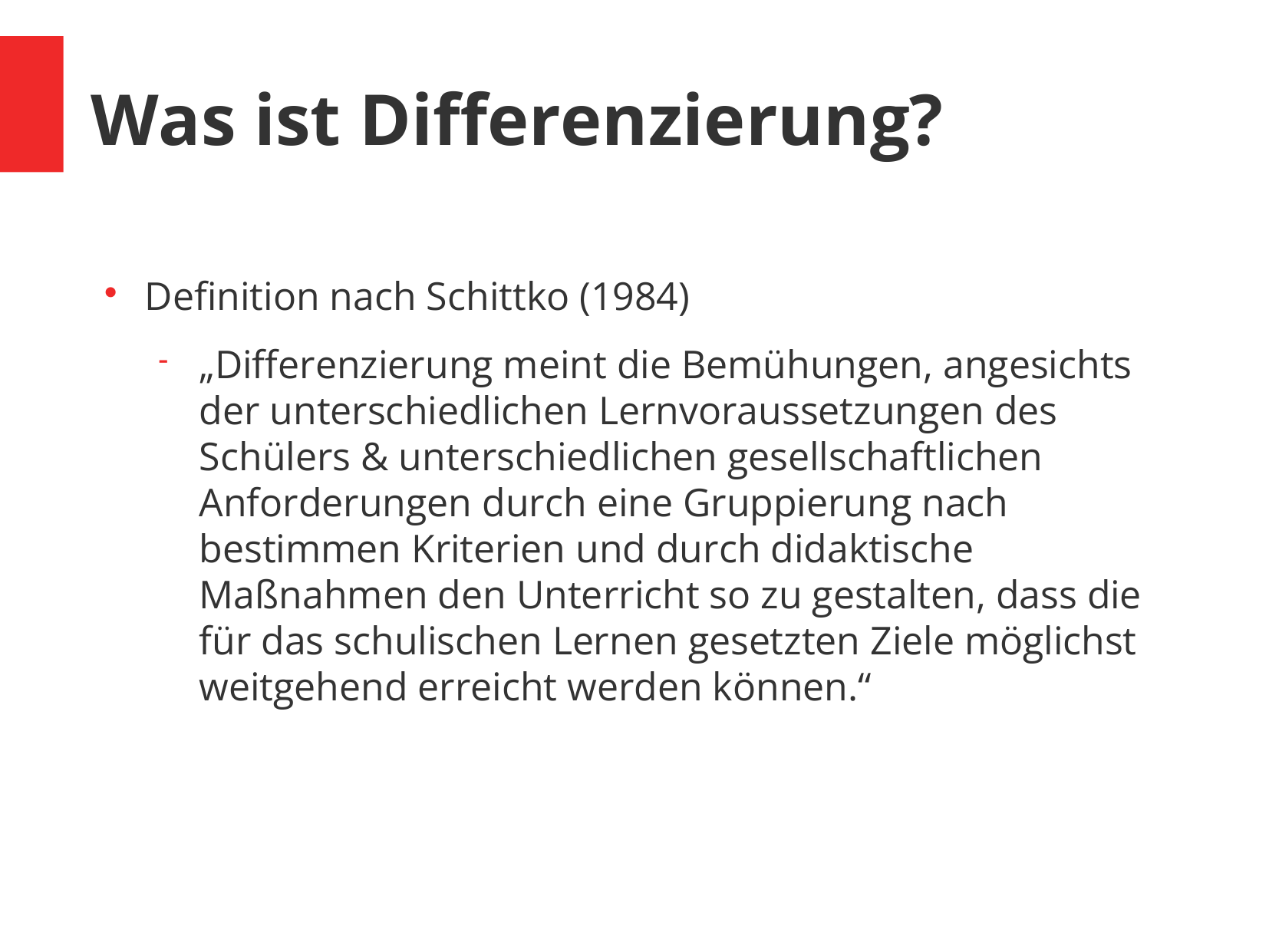

Was ist Differenzierung?
Definition nach Schittko (1984)
„Differenzierung meint die Bemühungen, angesichts der unterschiedlichen Lernvoraussetzungen des Schülers & unterschiedlichen gesellschaftlichen Anforderungen durch eine Gruppierung nach bestimmen Kriterien und durch didaktische Maßnahmen den Unterricht so zu gestalten, dass die für das schulischen Lernen gesetzten Ziele möglichst weitgehend erreicht werden können.“